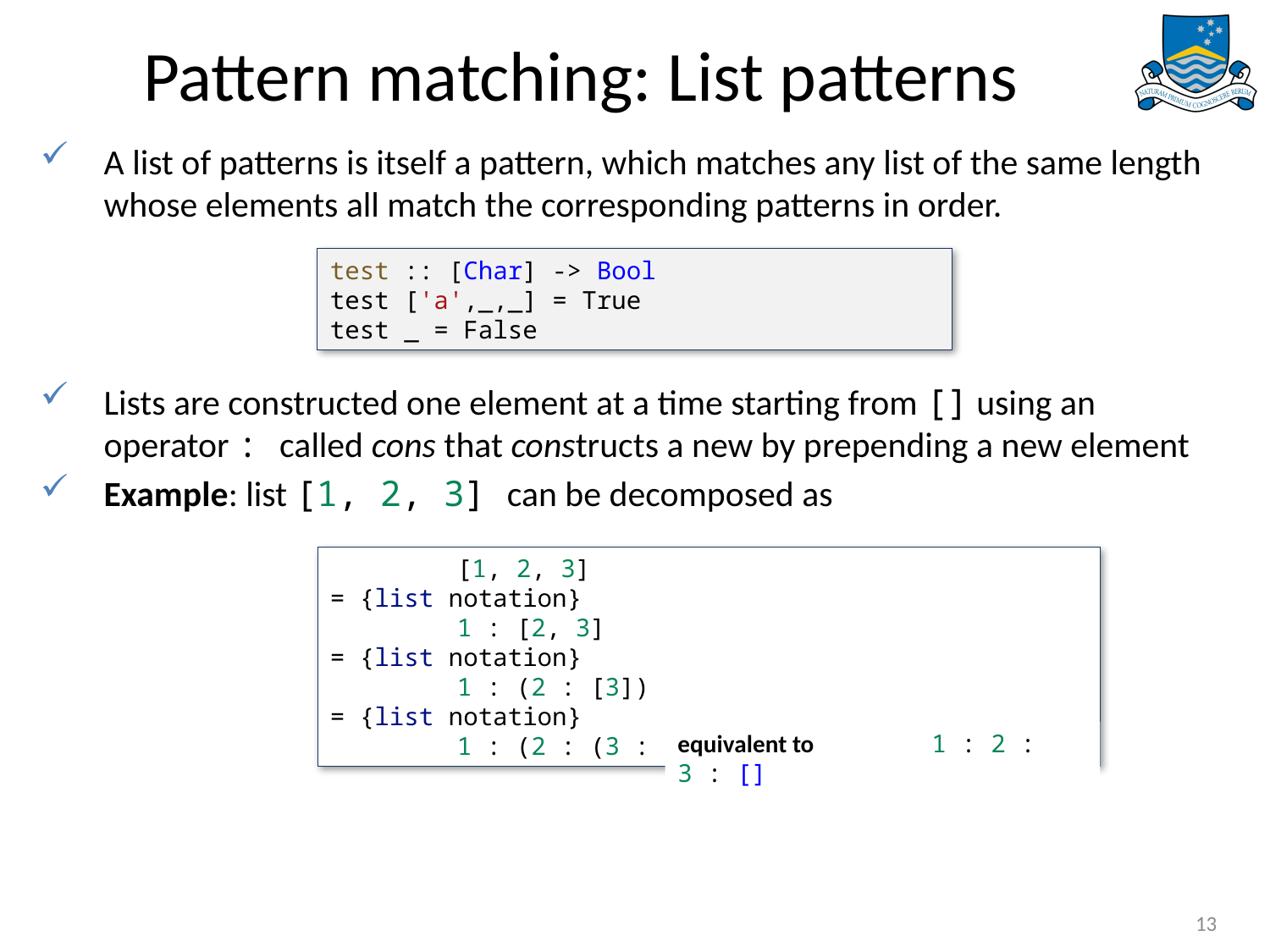

# Pattern matching: List patterns
A list of patterns is itself a pattern, which matches any list of the same length whose elements all match the corresponding patterns in order.

Lists are constructed one element at a time starting from [] using an operator : called cons that constructs a new by prepending a new element
Example: list [1, 2, 3] can be decomposed as
test :: [Char] -> Bool
test ['a',_,_] = True
test _ = False
	[1, 2, 3]
= {list notation}
	1 : [2, 3]
= {list notation}
	1 : (2 : [3])
= {list notation}
	1 : (2 : (3 : []))
equivalent to 	1 : 2 : 3 : []
13